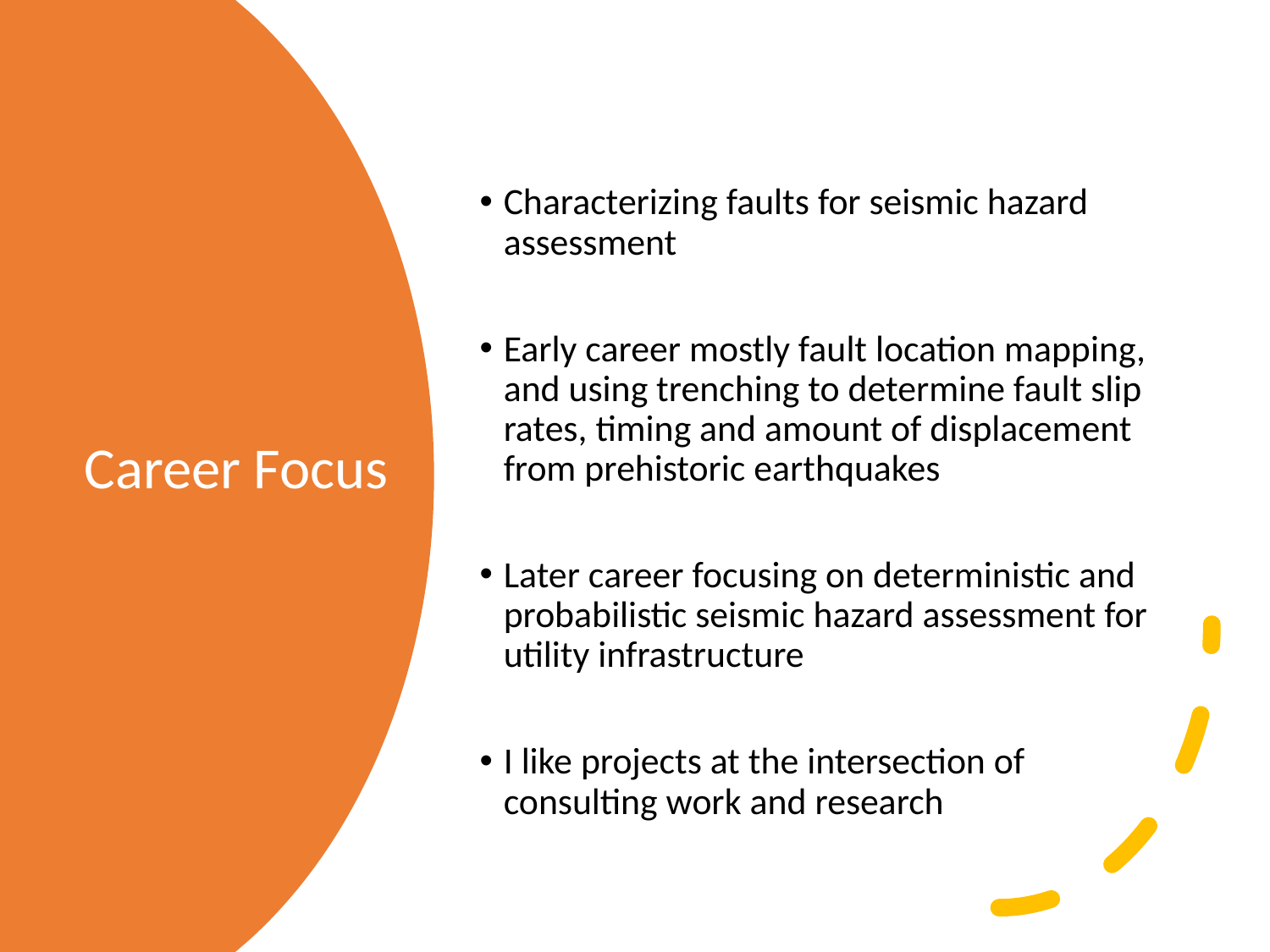

# Career Focus
Characterizing faults for seismic hazard assessment

Early career mostly fault location mapping, and using trenching to determine fault slip rates, timing and amount of displacement from prehistoric earthquakes

Later career focusing on deterministic and probabilistic seismic hazard assessment for utility infrastructure

I like projects at the intersection of consulting work and research